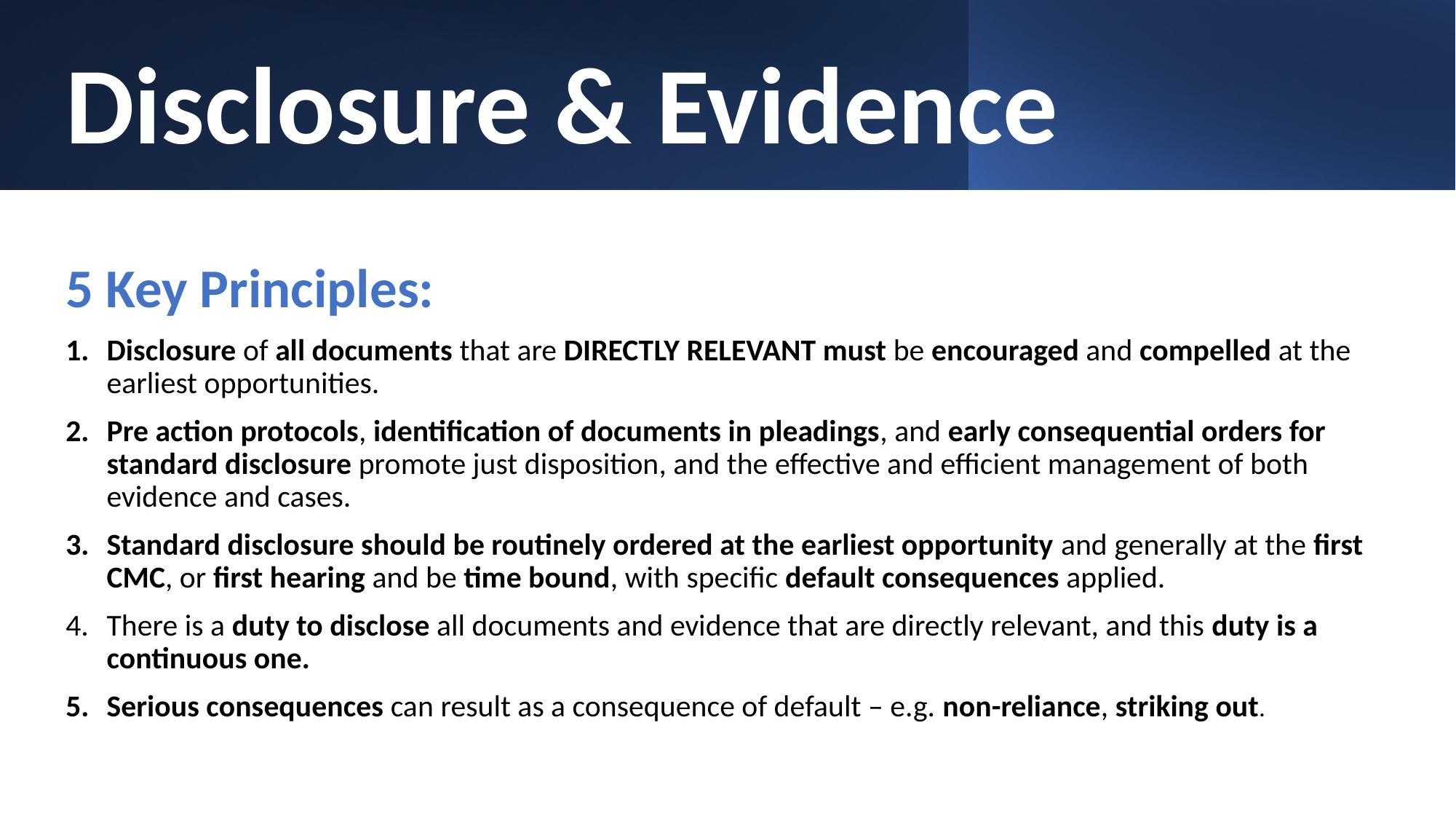

# Disclosure & Evidence
5 Key Principles:
Disclosure of all documents that are DIRECTLY RELEVANT must be encouraged and compelled at the earliest opportunities.
Pre action protocols, identification of documents in pleadings, and early consequential orders for standard disclosure promote just disposition, and the effective and efficient management of both evidence and cases.
Standard disclosure should be routinely ordered at the earliest opportunity and generally at the first CMC, or first hearing and be time bound, with specific default consequences applied.
There is a duty to disclose all documents and evidence that are directly relevant, and this duty is a continuous one.
Serious consequences can result as a consequence of default – e.g. non-reliance, striking out.